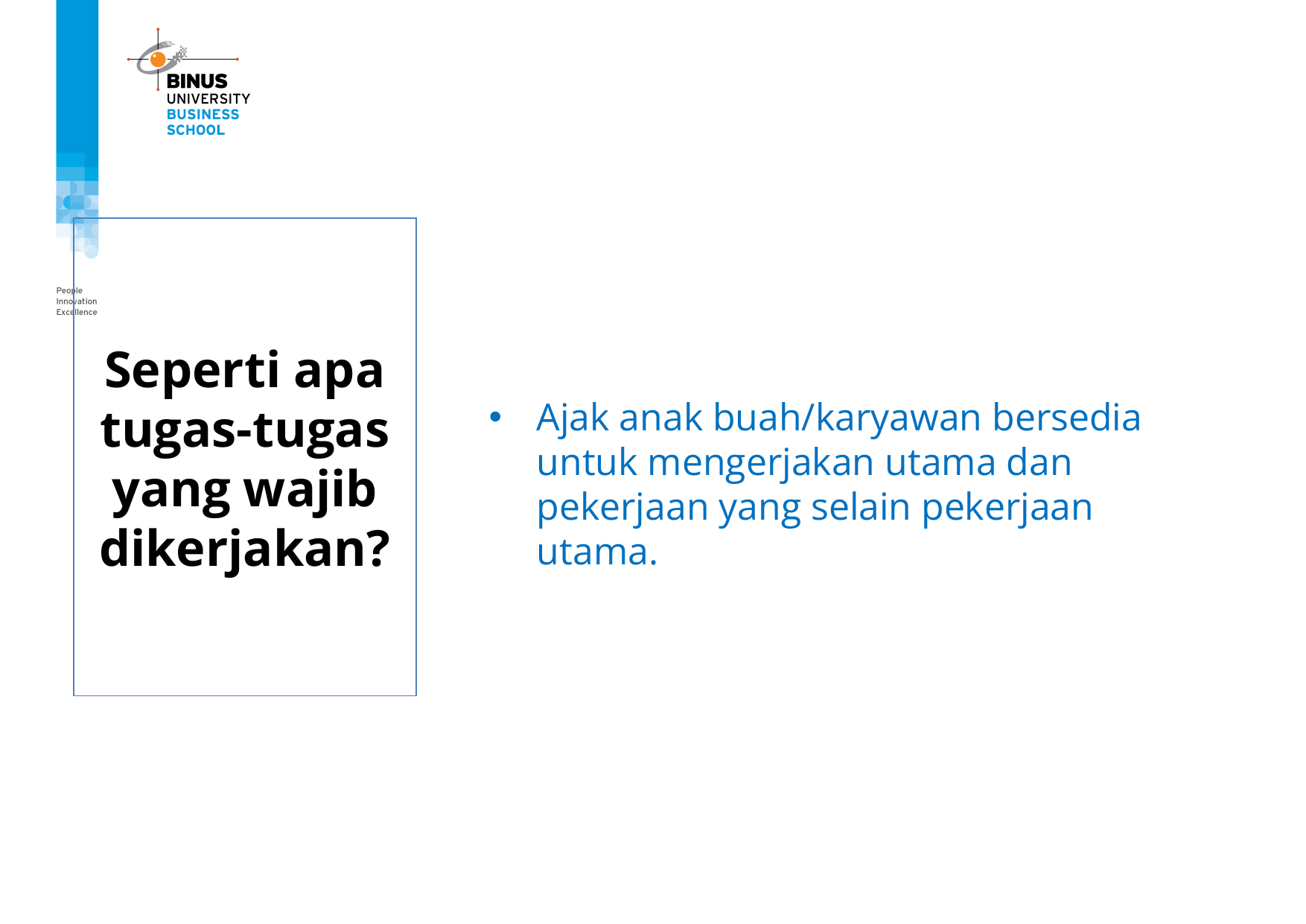

Ajak anak buah/karyawan bersedia untuk mengerjakan utama dan pekerjaan yang selain pekerjaan utama.
# Seperti apa tugas-tugas yang wajib dikerjakan?